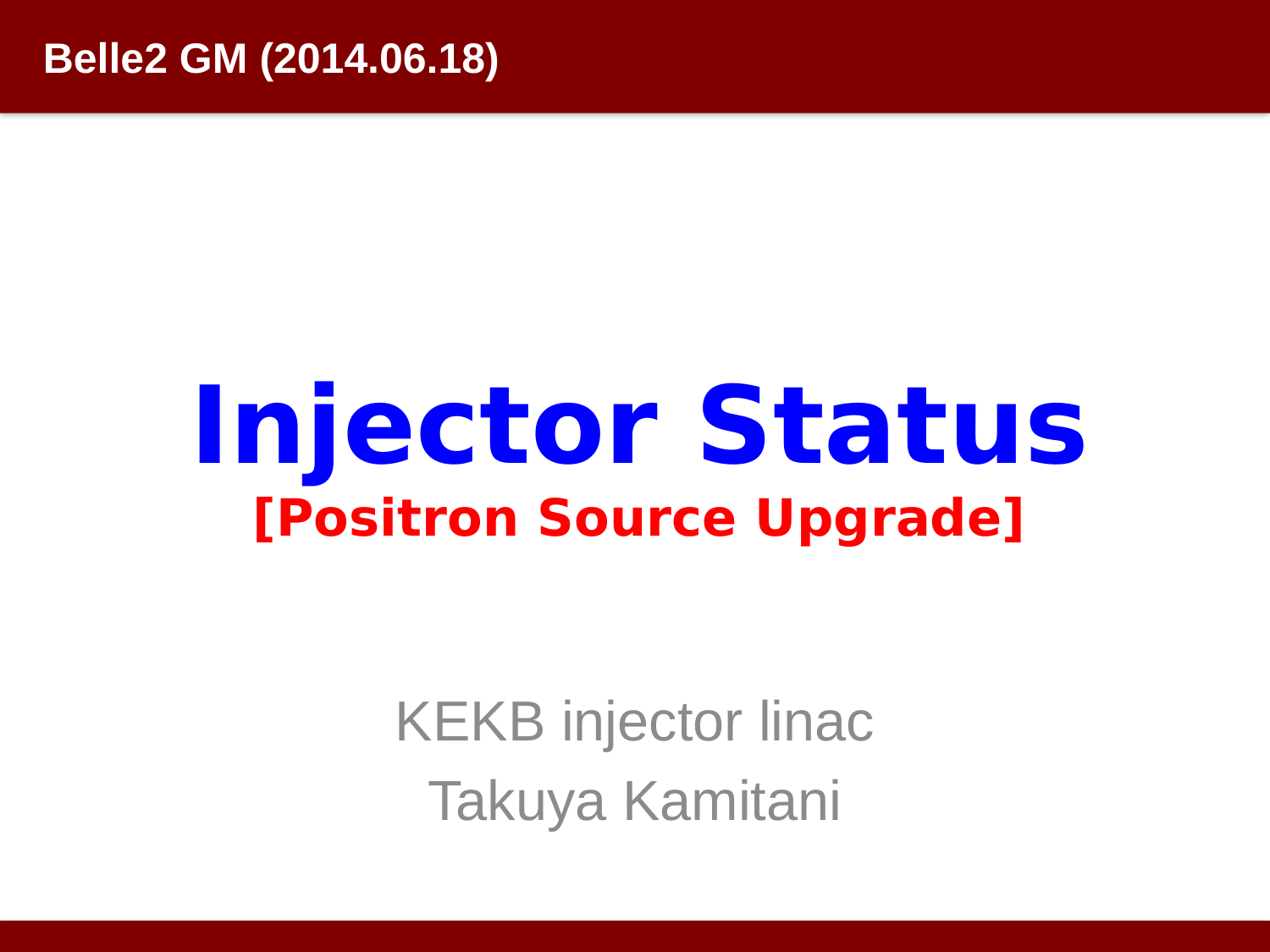

Belle2 GM (2014.06.18)
# Injector Status [Positron Source Upgrade]
KEKB injector linac
Takuya Kamitani